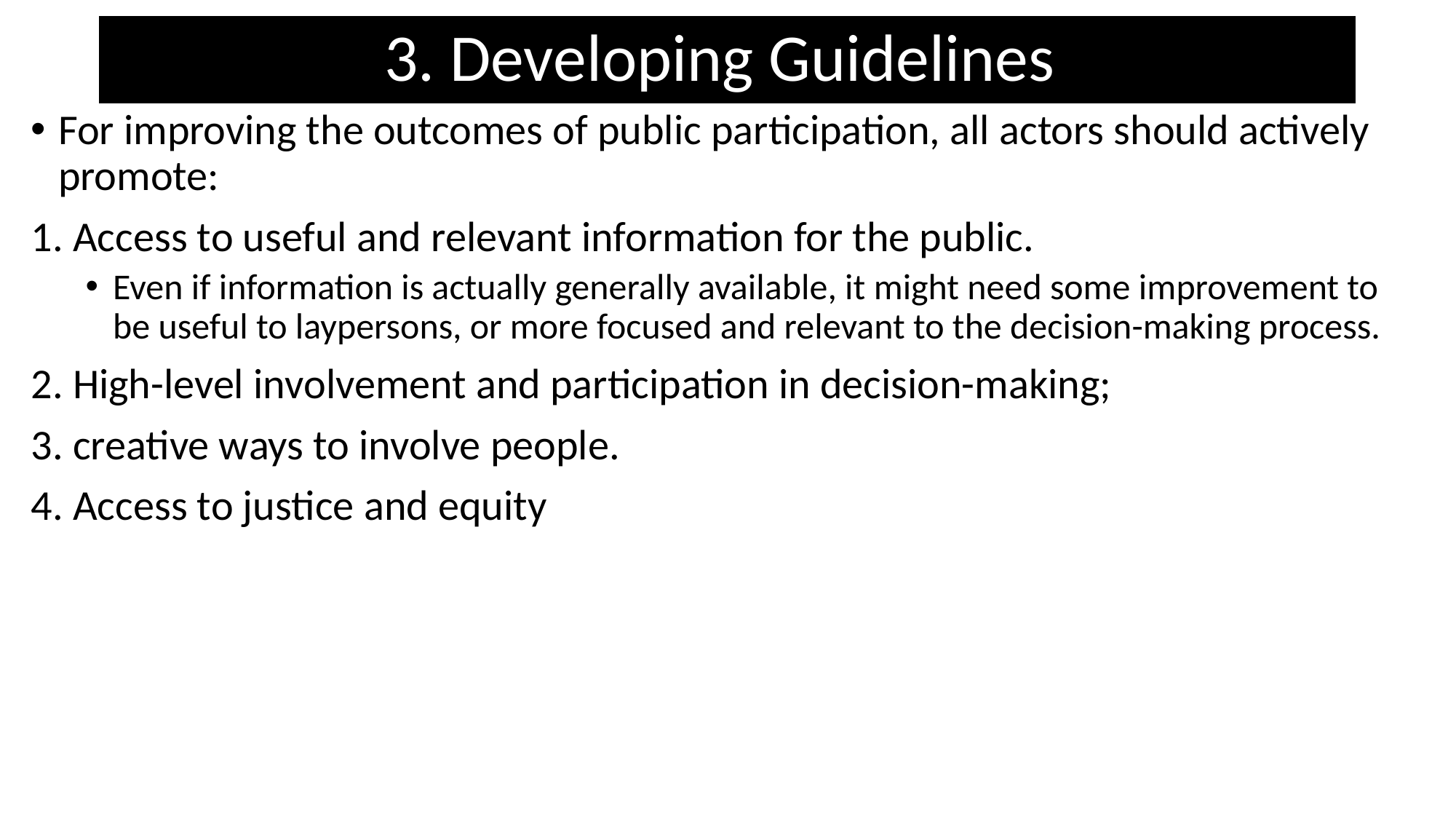

# 3. Developing Guidelines
For improving the outcomes of public participation, all actors should actively promote:
1. Access to useful and relevant information for the public.
Even if information is actually generally available, it might need some improvement to be useful to laypersons, or more focused and relevant to the decision-making process.
2. High-level involvement and participation in decision-making;
3. creative ways to involve people.
4. Access to justice and equity